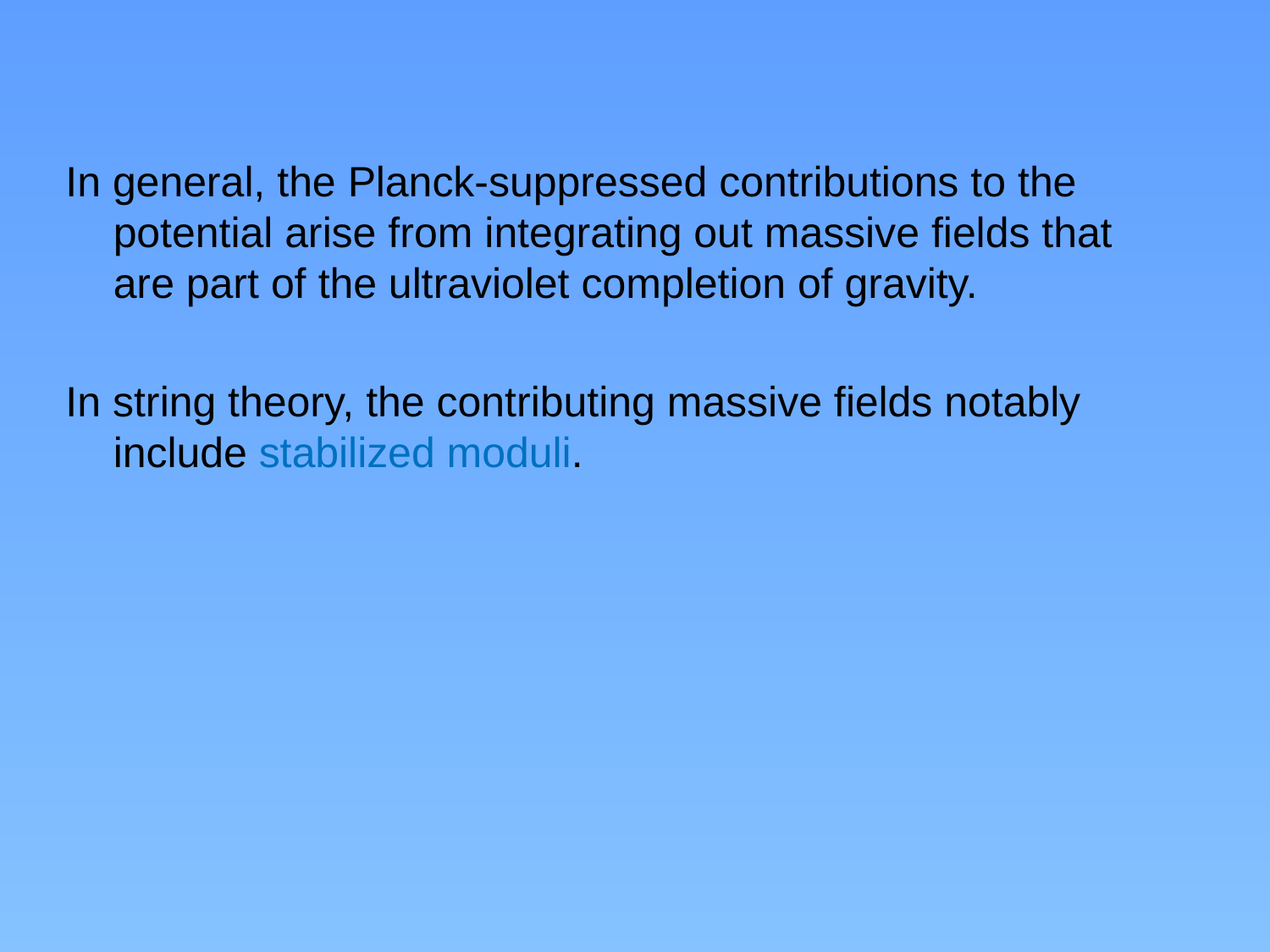

In general, the Planck-suppressed contributions to the potential arise from integrating out massive fields that are part of the ultraviolet completion of gravity.

In string theory, the contributing massive fields notably include stabilized moduli.